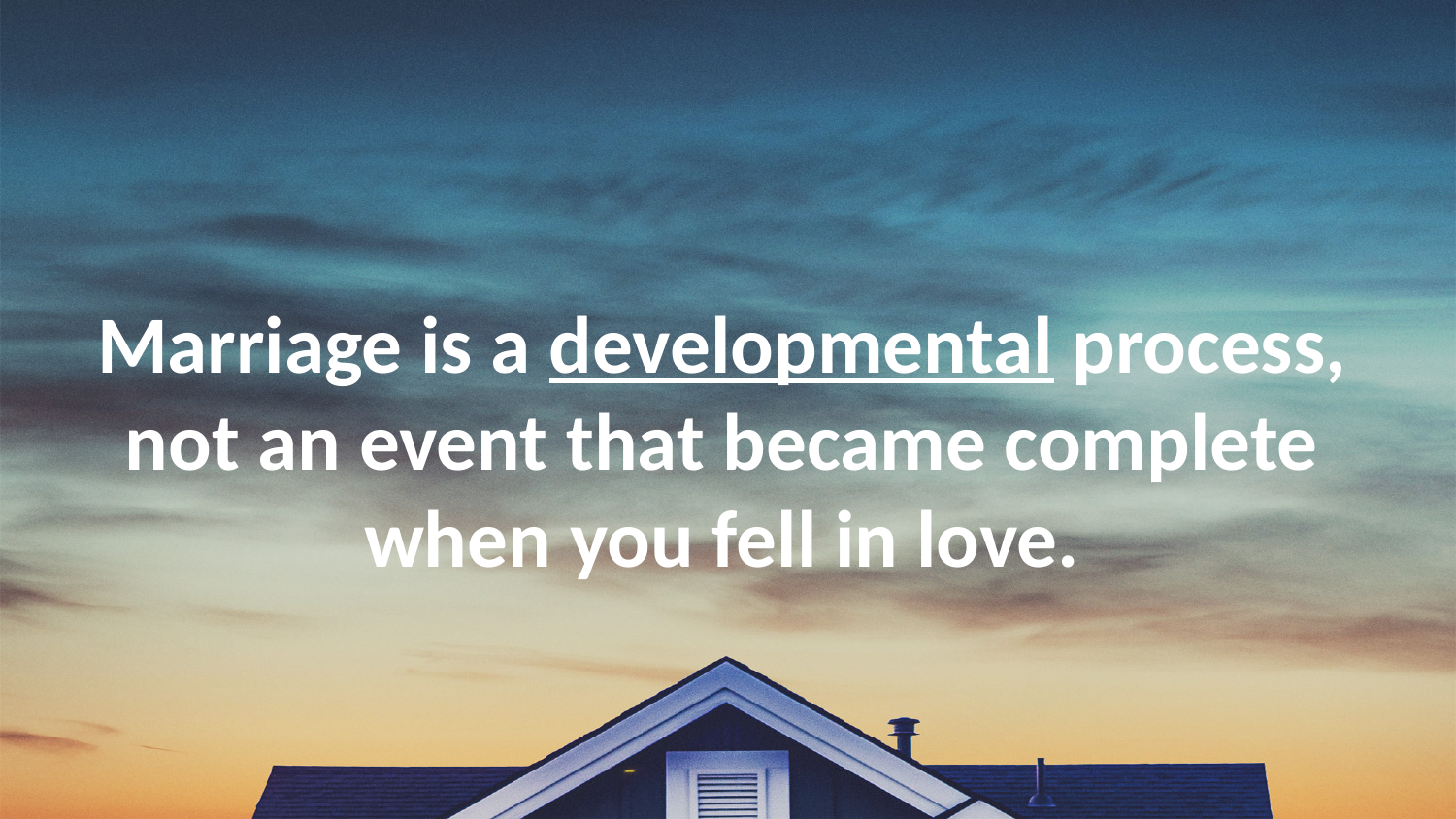

Marriage is a developmental process, not an event that became complete when you fell in love.